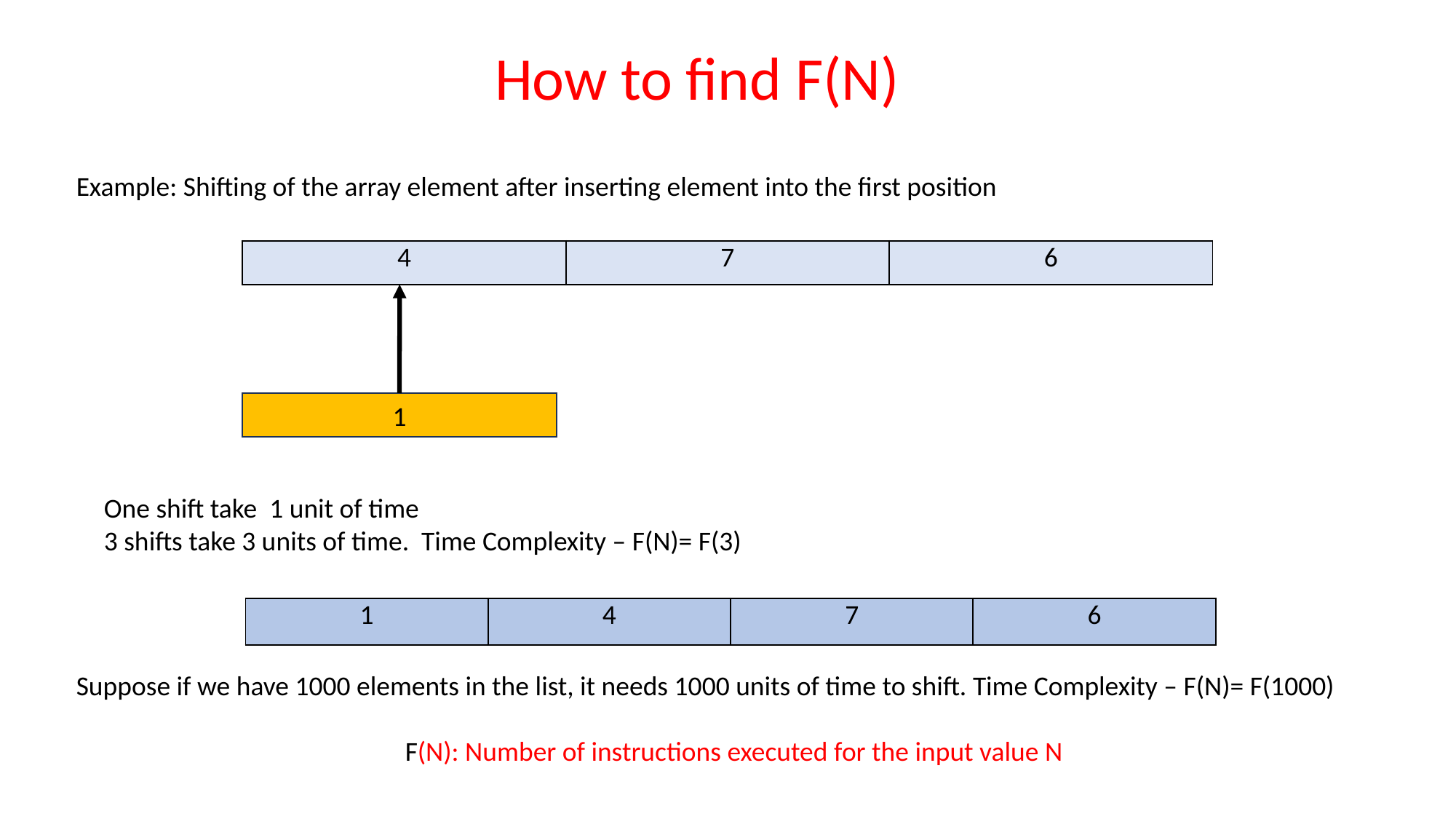

How to find F(N)
Example: Shifting of the array element after inserting element into the first position

| 4 | 7 | 6 |
| --- | --- | --- |
1
One shift take  1 unit of time
3 shifts take 3 units of time.  Time Complexity – F(N)= F(3)

| 1 | 4 | 7 | 6 |
| --- | --- | --- | --- |
Suppose if we have 1000 elements in the list, it needs 1000 units of time to shift. Time Complexity – F(N)= F(1000)

F(N): Number of instructions executed for the input value N